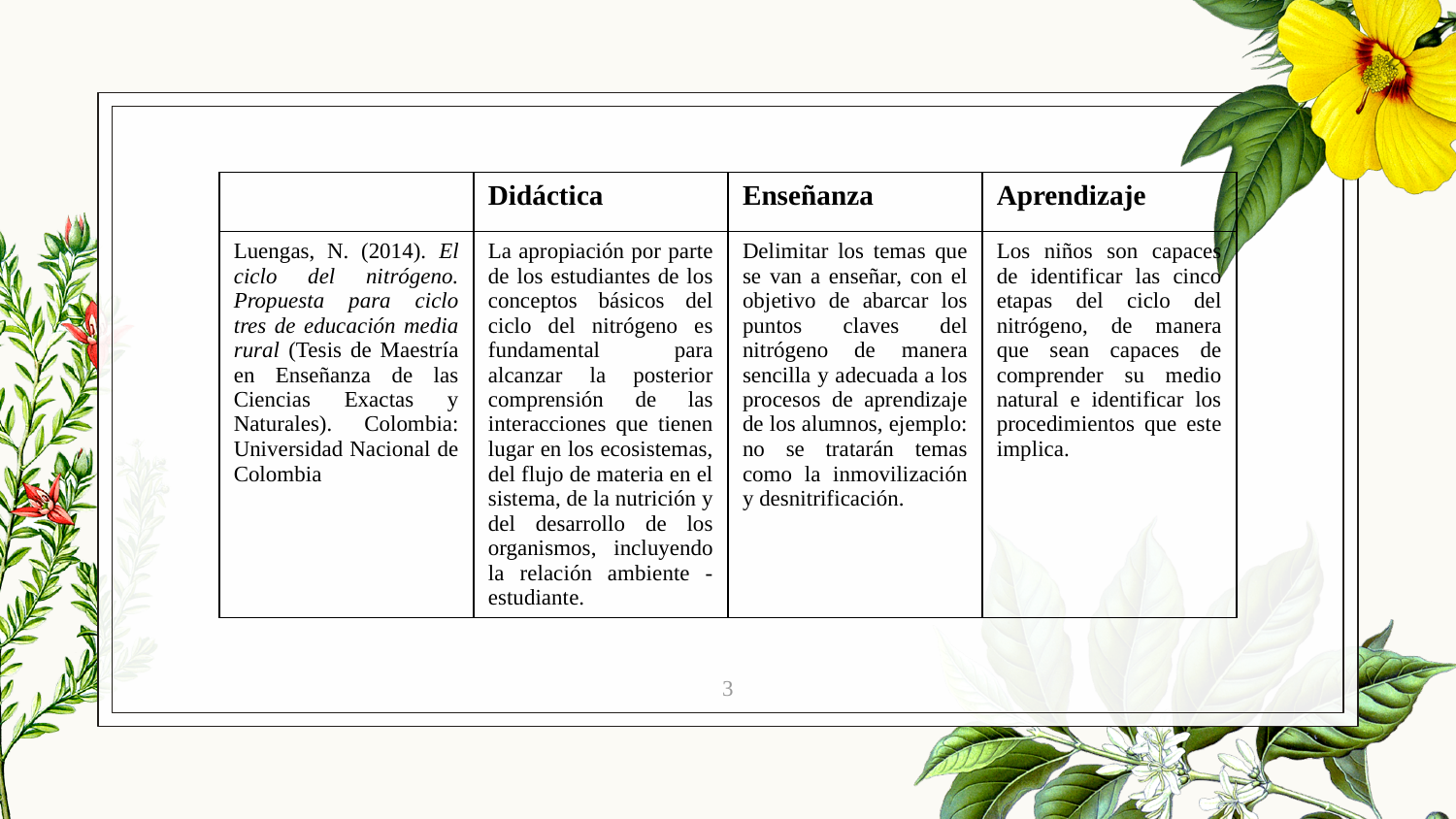

|  | Didáctica | Enseñanza | Aprendizaje |
| --- | --- | --- | --- |
| Luengas, N. (2014). El ciclo del nitrógeno. Propuesta para ciclo tres de educación media rural (Tesis de Maestría en Enseñanza de las Ciencias Exactas y Naturales). Colombia: Universidad Nacional de Colombia | La apropiación por parte de los estudiantes de los conceptos básicos del ciclo del nitrógeno es fundamental para alcanzar la posterior comprensión de las interacciones que tienen lugar en los ecosistemas, del flujo de materia en el sistema, de la nutrición y del desarrollo de los organismos, incluyendo la relación ambiente - estudiante. | Delimitar los temas que se van a enseñar, con el objetivo de abarcar los puntos claves del nitrógeno de manera sencilla y adecuada a los procesos de aprendizaje de los alumnos, ejemplo: no se tratarán temas como la inmovilización y desnitrificación. | Los niños son capaces de identificar las cinco etapas del ciclo del nitrógeno, de manera que sean capaces de comprender su medio natural e identificar los procedimientos que este implica. |
3